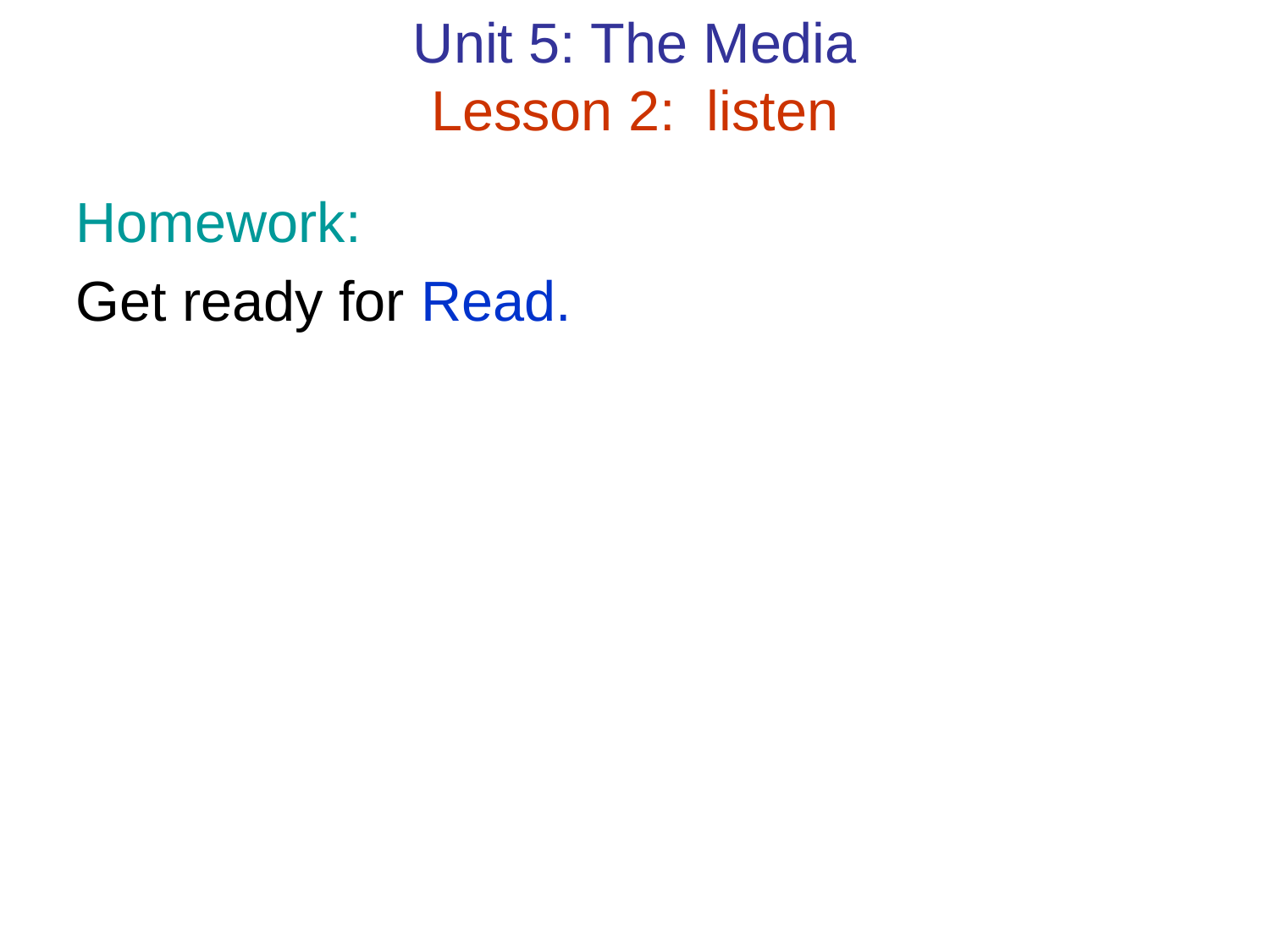

# Unit 5: The Media Lesson 2:  listen
Homework:
Get ready for Read.
6